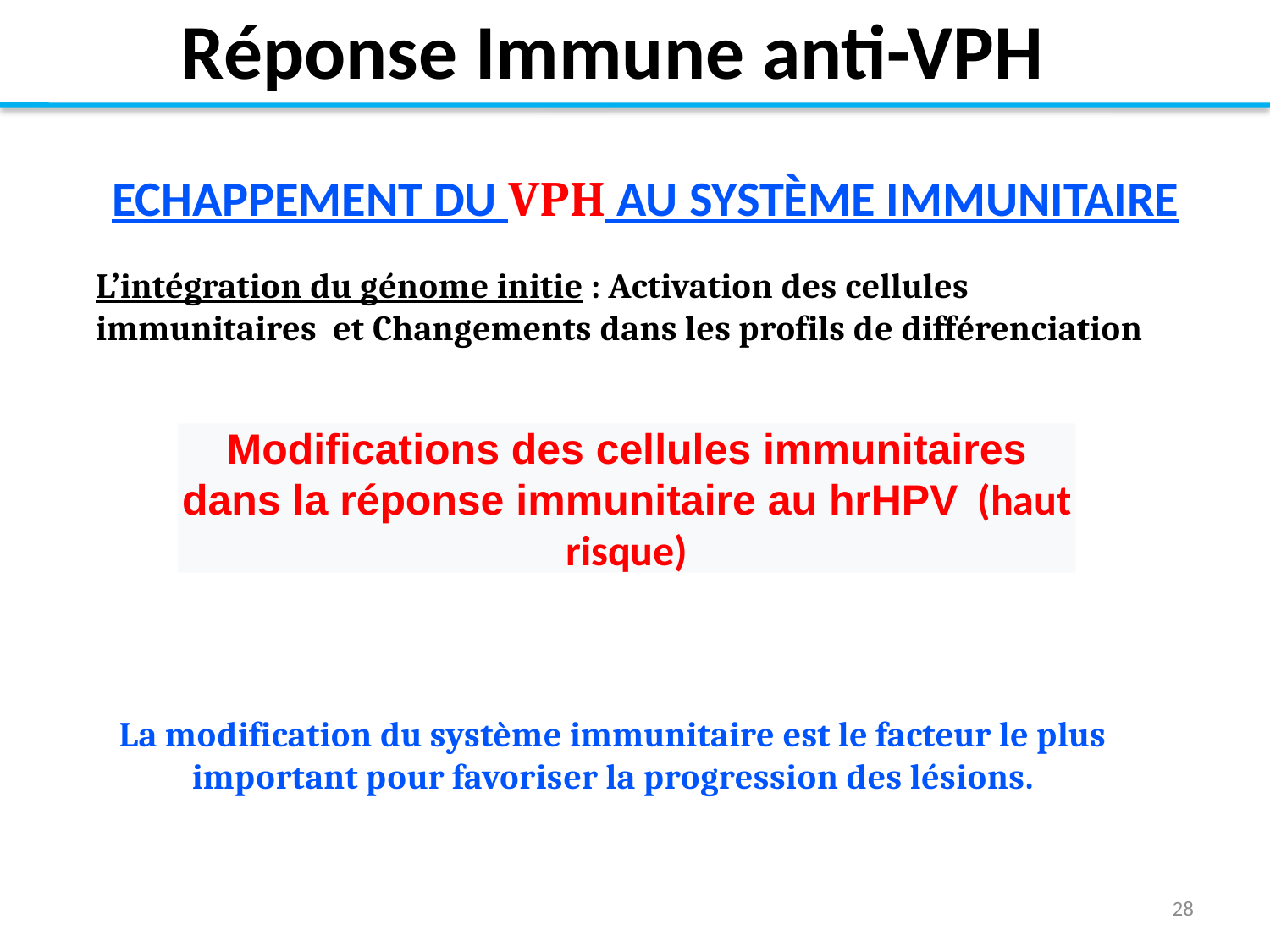

Réponse Immune anti-VPH
  ECHAPPEMENT DU VPH AU SYSTÈME IMMUNITAIRE
L’intégration du génome initie : Activation des cellules immunitaires  et Changements dans les profils de différenciation
Modifications des cellules immunitaires dans la réponse immunitaire au hrHPV  (haut risque)
La modification du système immunitaire est le facteur le plus important pour favoriser la progression des lésions.
28